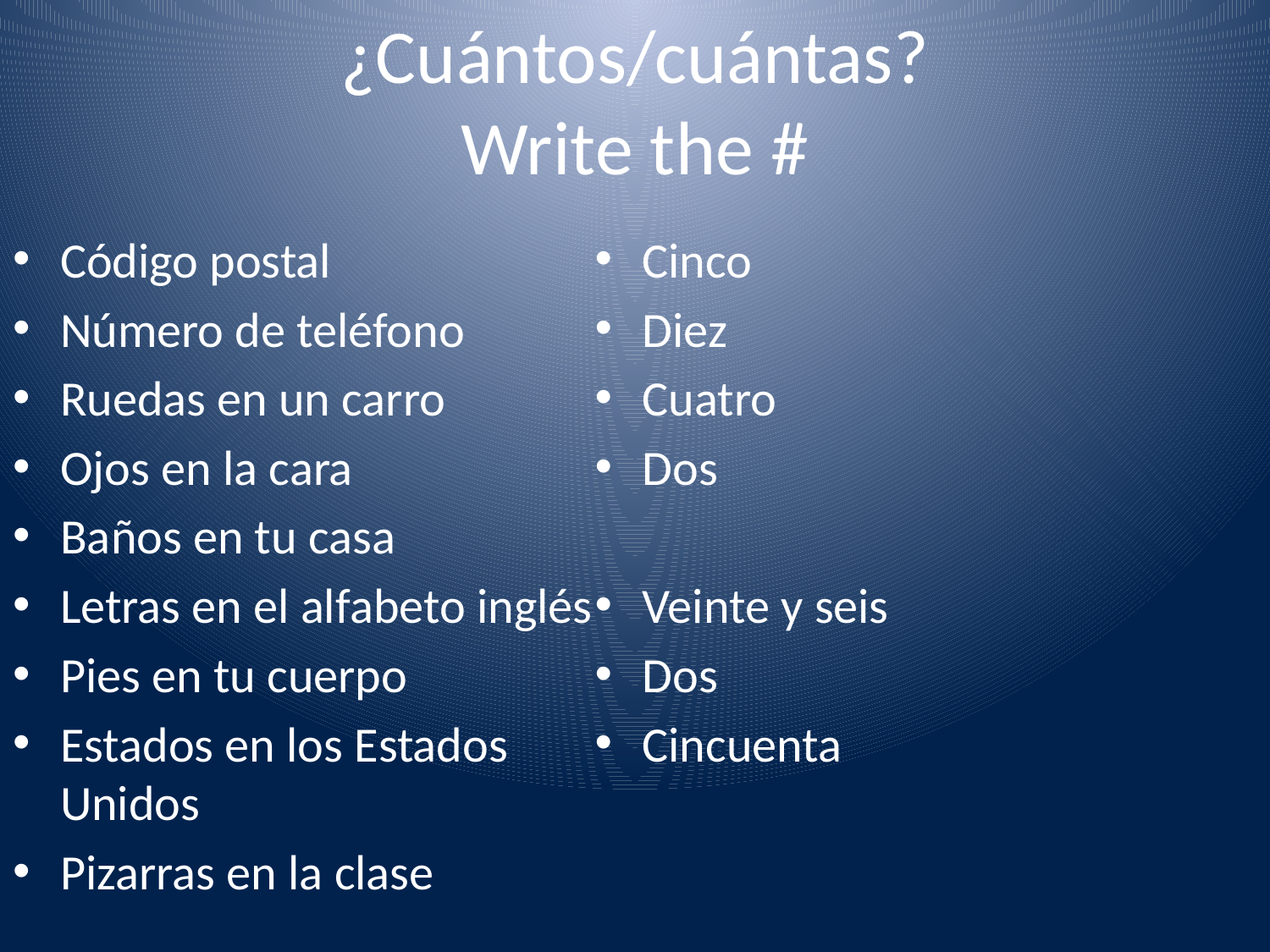

# ¿Cuántos/cuántas? Write the #
Código postal
Número de teléfono
Ruedas en un carro
Ojos en la cara
Baños en tu casa
Letras en el alfabeto inglés
Pies en tu cuerpo
Estados en los Estados Unidos
Pizarras en la clase

Cinco
Diez
Cuatro
Dos

Veinte y seis
Dos
Cincuenta